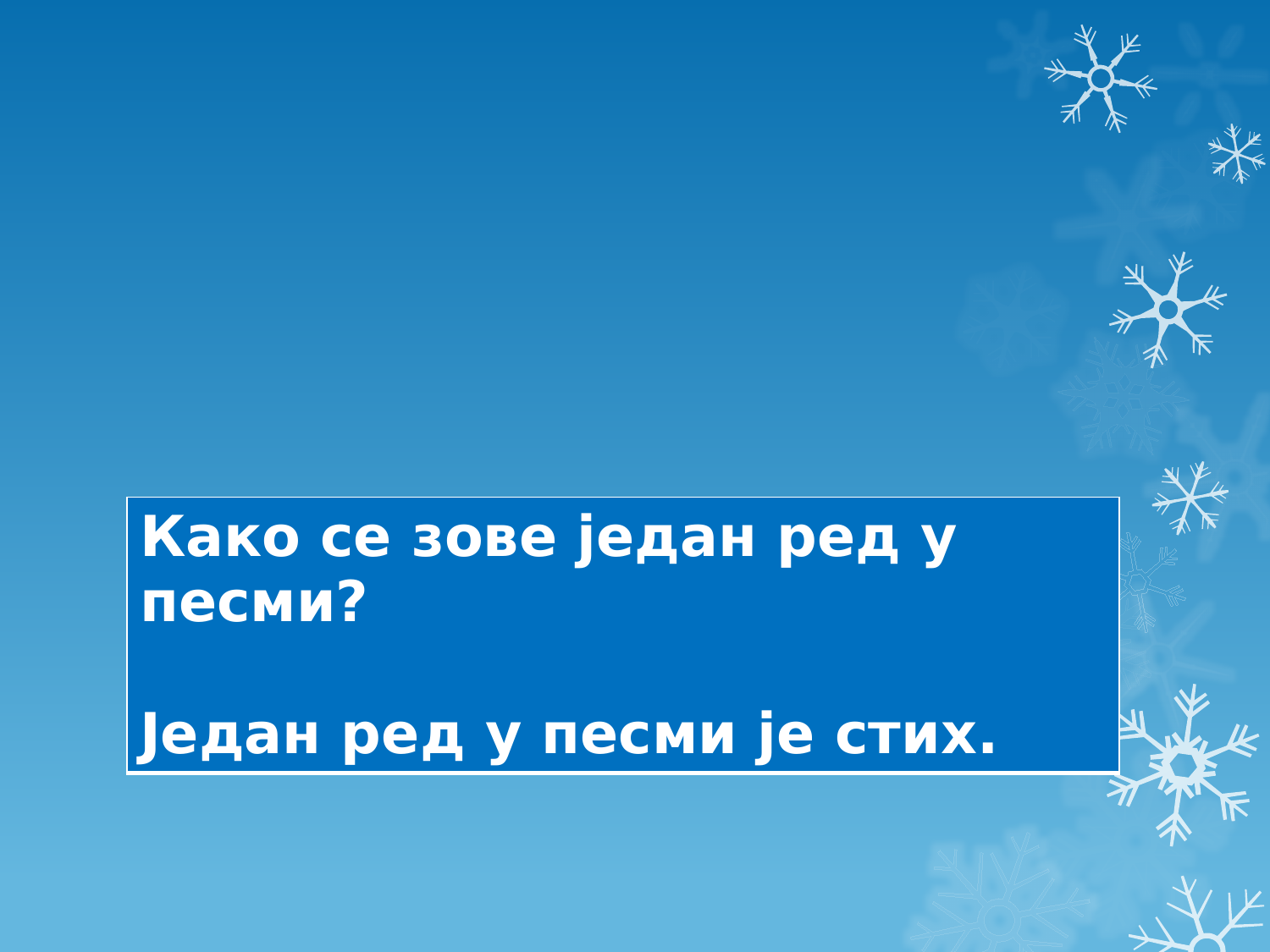

#
| Како се зове један ред у песми? Један ред у песми је стих. |
| --- |